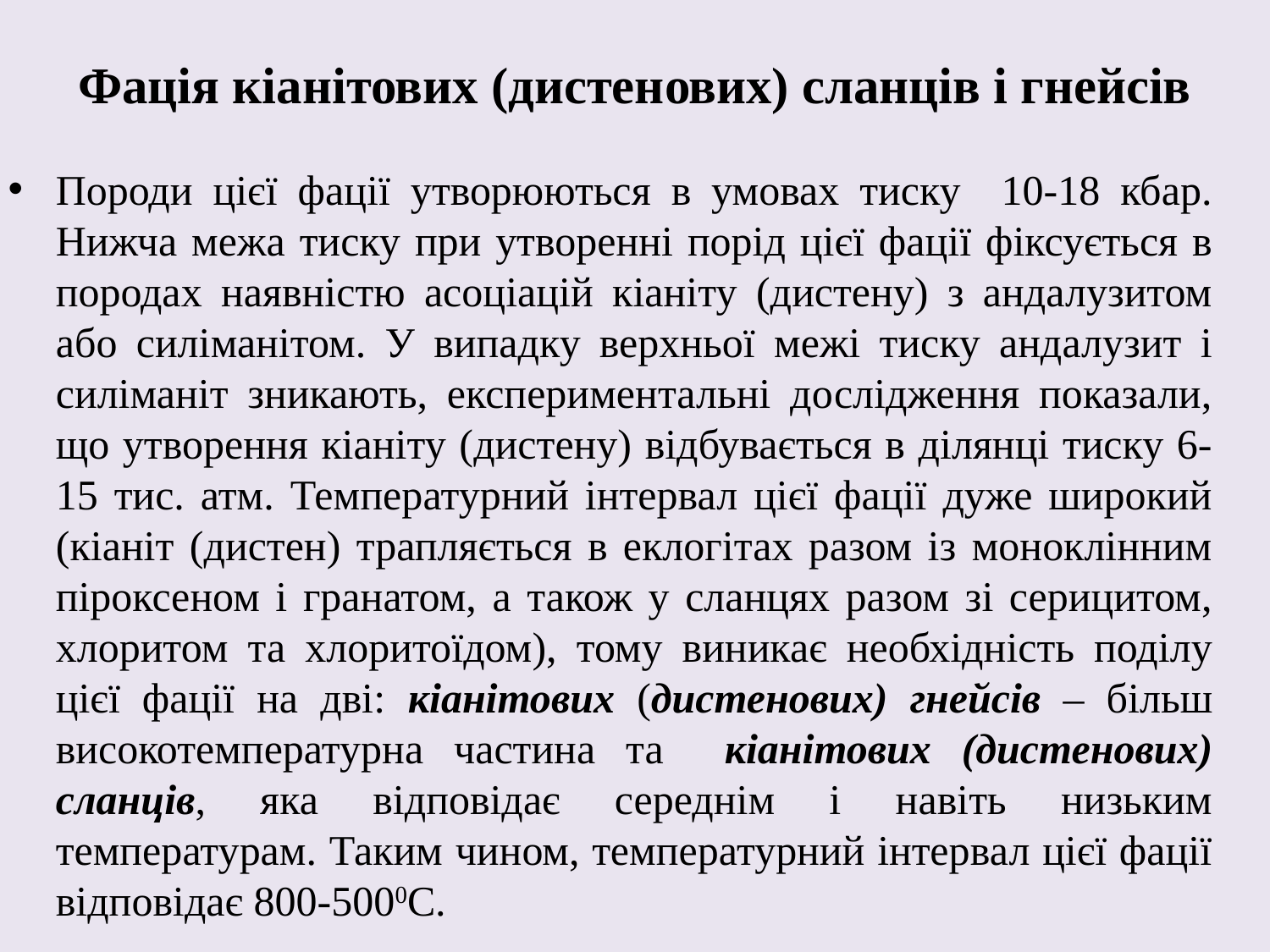

# Фація кіанітових (дистенових) сланців і гнейсів
Породи цієї фації утворюються в умовах тиску  10-18 кбар. Нижча межа тиску при утворенні порід цієї фації фіксується в породах наявністю асоціацій кіаніту (дистену) з андалузитом або силіманітом. У випадку верхньої межі тиску андалузит і силіманіт зникають, експериментальні дослідження показали, що утворення кіаніту (дистену) відбувається в ділянці тиску 6-15 тис. атм. Температурний інтервал цієї фації дуже широкий (кіаніт (дистен) трапляється в еклогітах разом із моноклінним піроксеном і гранатом, а також у сланцях разом зі серицитом, хлоритом та хлоритоїдом), тому виникає необхідність поділу цієї фації на дві: кіанітових (дистенових) гнейсів – більш високотемпературна частина та  кіанітових (дистенових) сланців, яка відповідає середнім і навіть низьким температурам. Таким чином, температурний інтервал цієї фації відповідає 800-5000С.